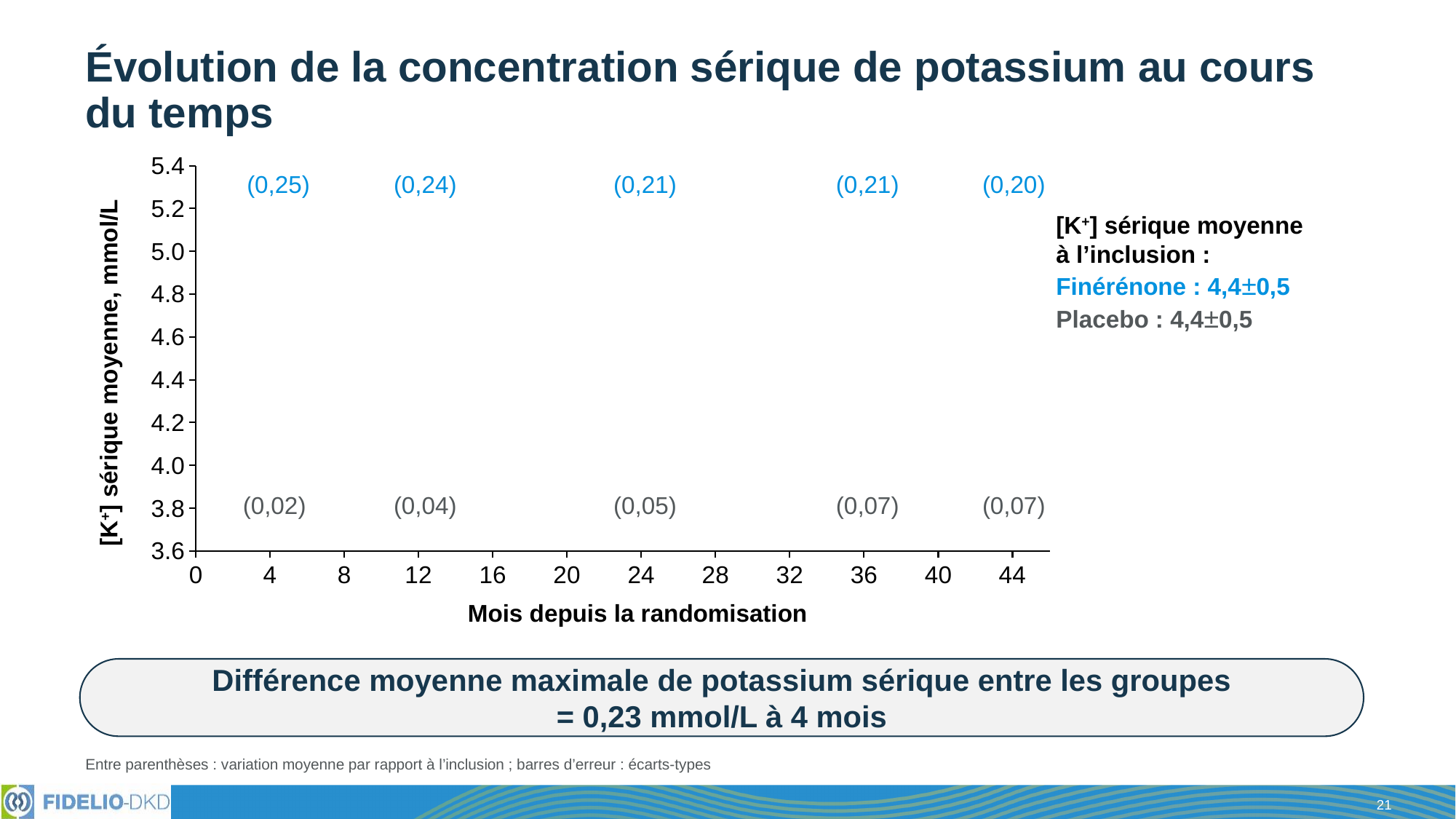

# Évolution de la concentration sérique de potassium au cours du temps

### Chart

| Category | Finérénone | Placebo |
|---|---|---|
(0,25)
(0,24)
(0,21)
(0,21)
(0,20)
[K+] sérique moyenne à l’inclusion :
Finérénone : 4,4±0,5
Placebo : 4,4±0,5
[K+] sérique moyenne, mmol/L
(0,02)
(0,04)
(0,05)
(0,07)
(0,07)
Mois depuis la randomisation
Différence moyenne maximale de potassium sérique entre les groupes
= 0,23 mmol/L à 4 mois
Entre parenthèses : variation moyenne par rapport à l’inclusion ; barres d’erreur : écarts-types